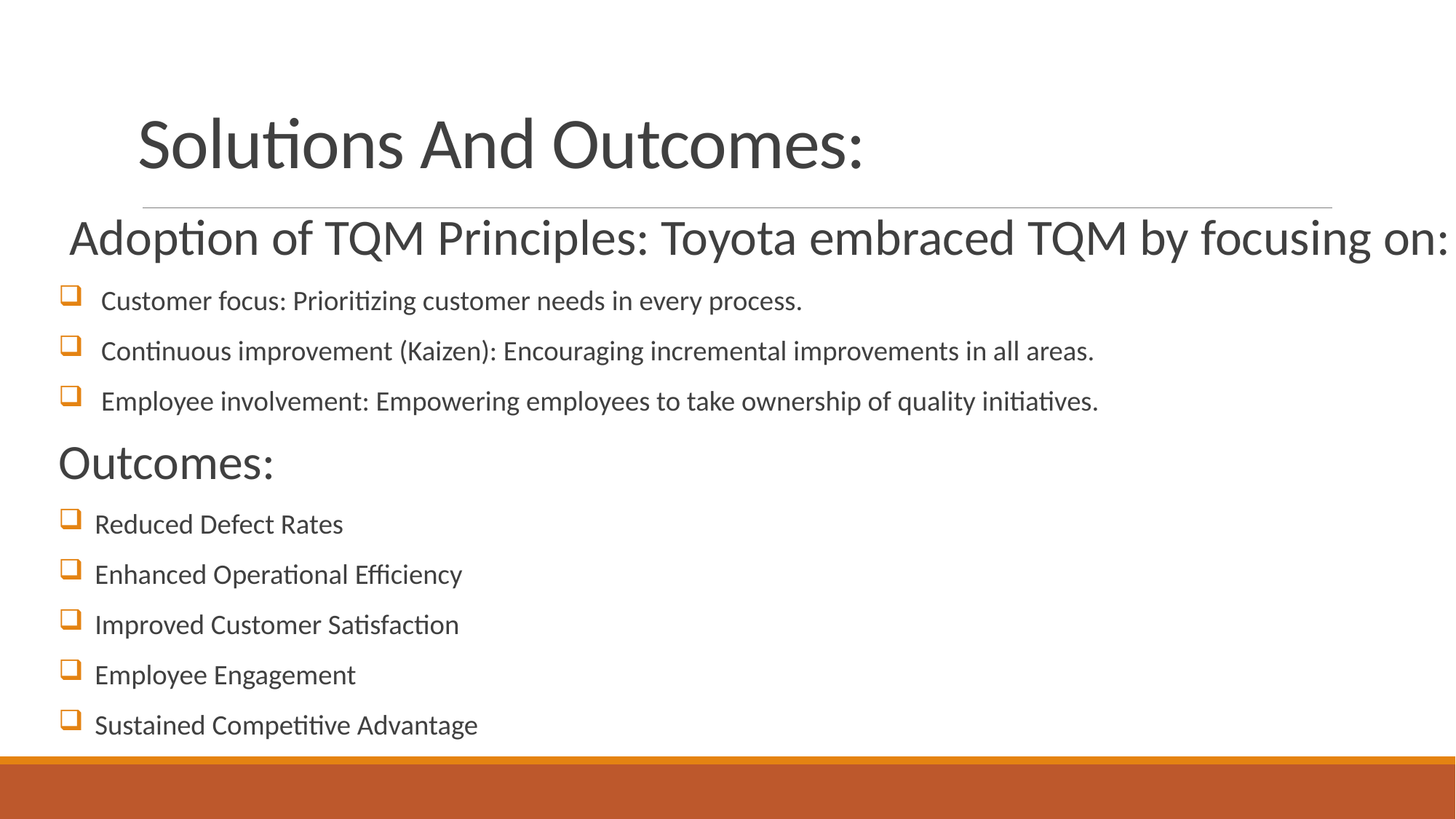

# Solutions And Outcomes:
Adoption of TQM Principles: Toyota embraced TQM by focusing on:
   Customer focus: Prioritizing customer needs in every process.
   Continuous improvement (Kaizen): Encouraging incremental improvements in all areas.
   Employee involvement: Empowering employees to take ownership of quality initiatives.
Outcomes:
  Reduced Defect Rates
  Enhanced Operational Efficiency
  Improved Customer Satisfaction
  Employee Engagement
  Sustained Competitive Advantage